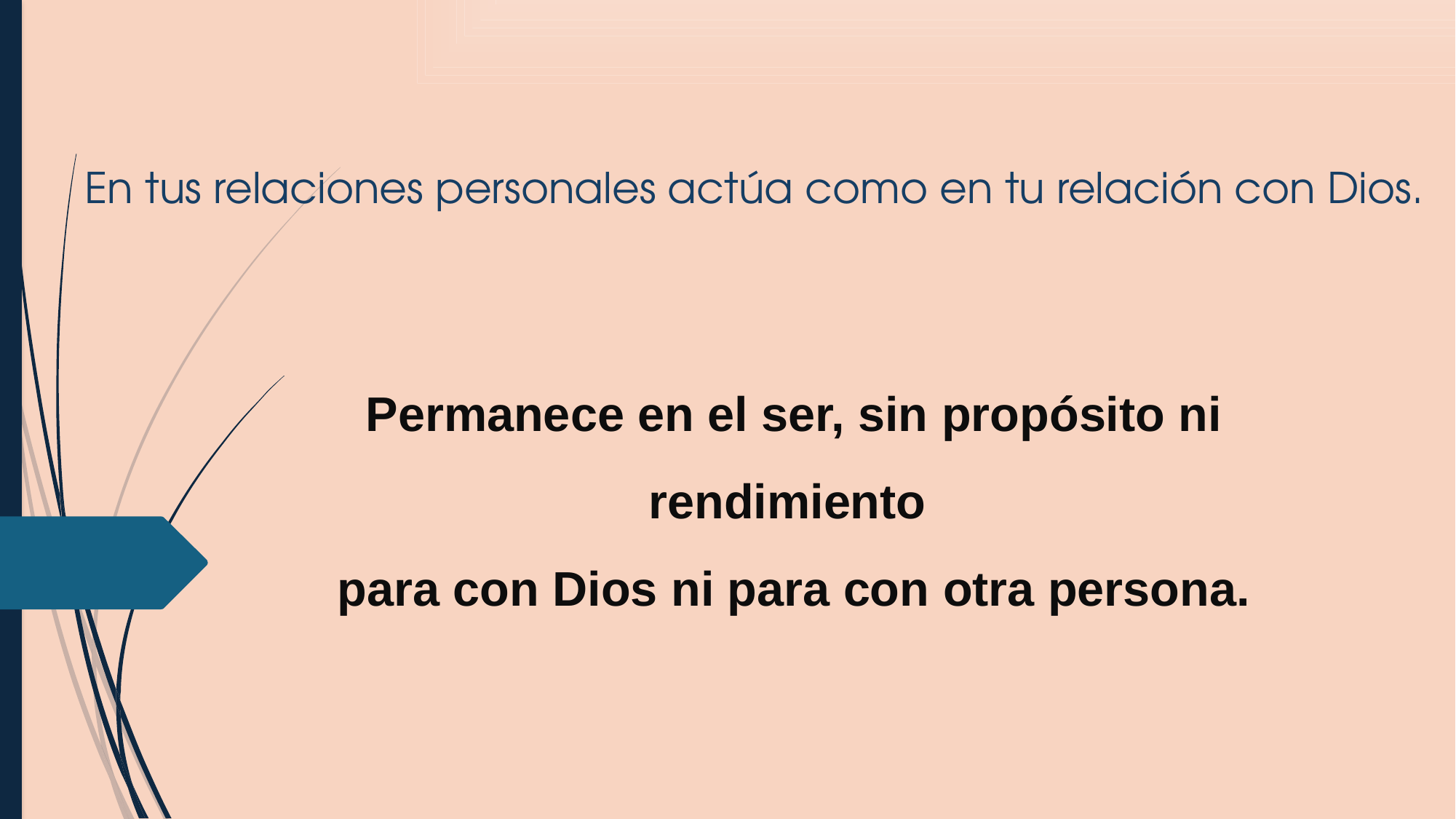

En tus relaciones personales actúa como en tu relación con Dios.

Permanece en el ser, sin propósito ni rendimiento
para con Dios ni para con otra persona.